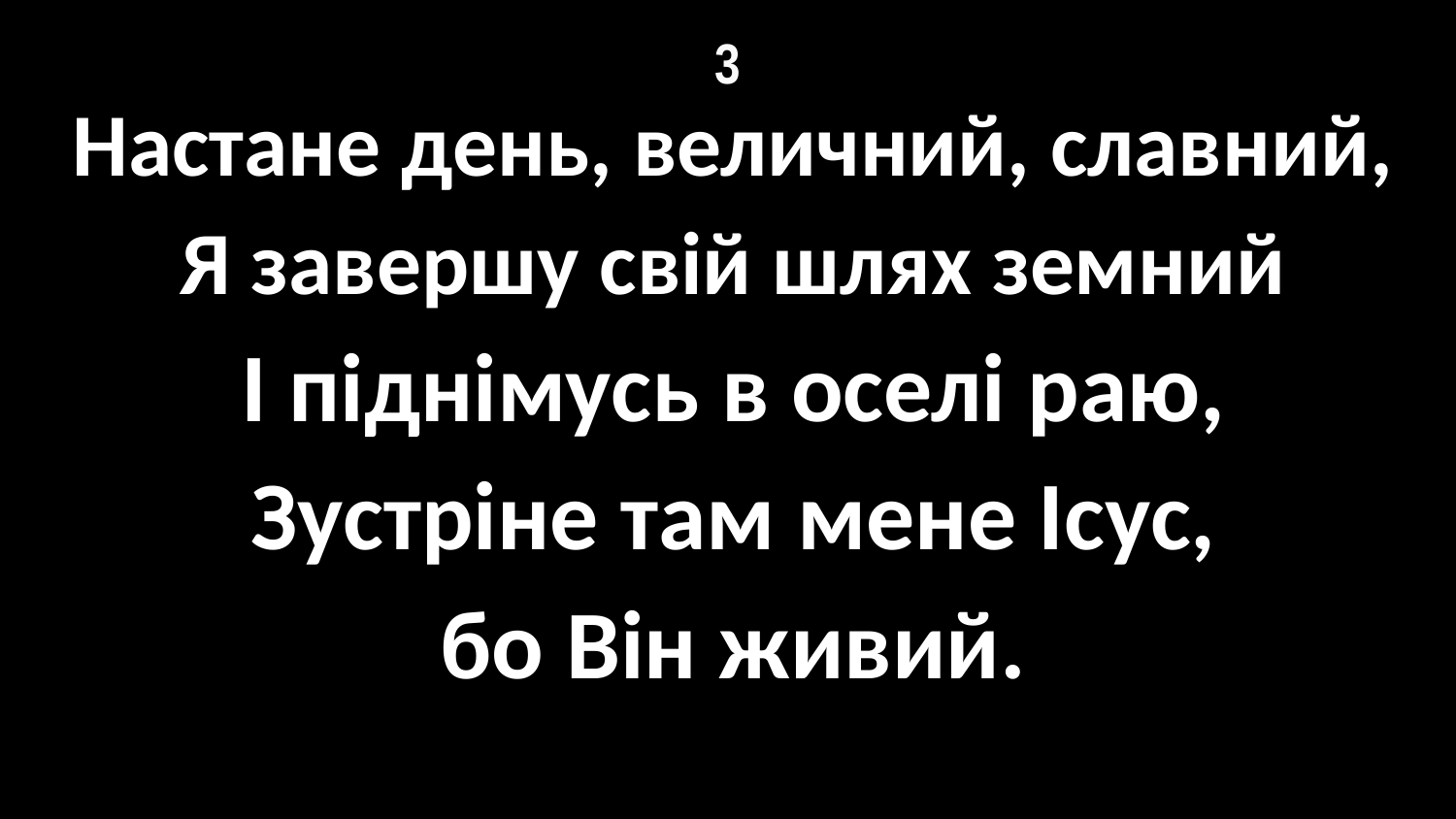

# 3
Настане день, величний, славний,
Я завершу свій шлях земний
І піднімусь в оселі раю,
Зустріне там мене Ісус,
бо Він живий.